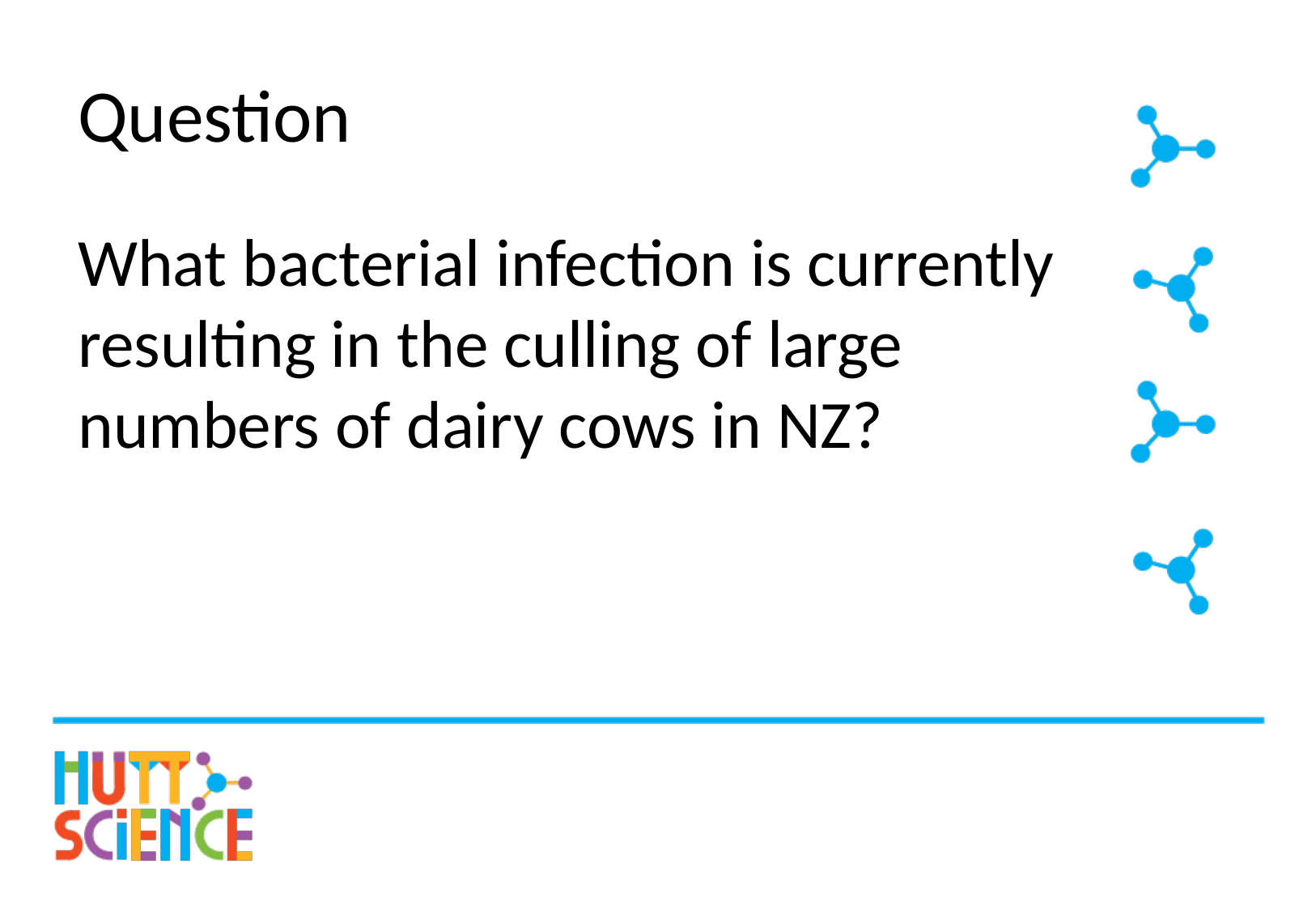

# Question
What bacterial infection is currently resulting in the culling of large numbers of dairy cows in NZ?